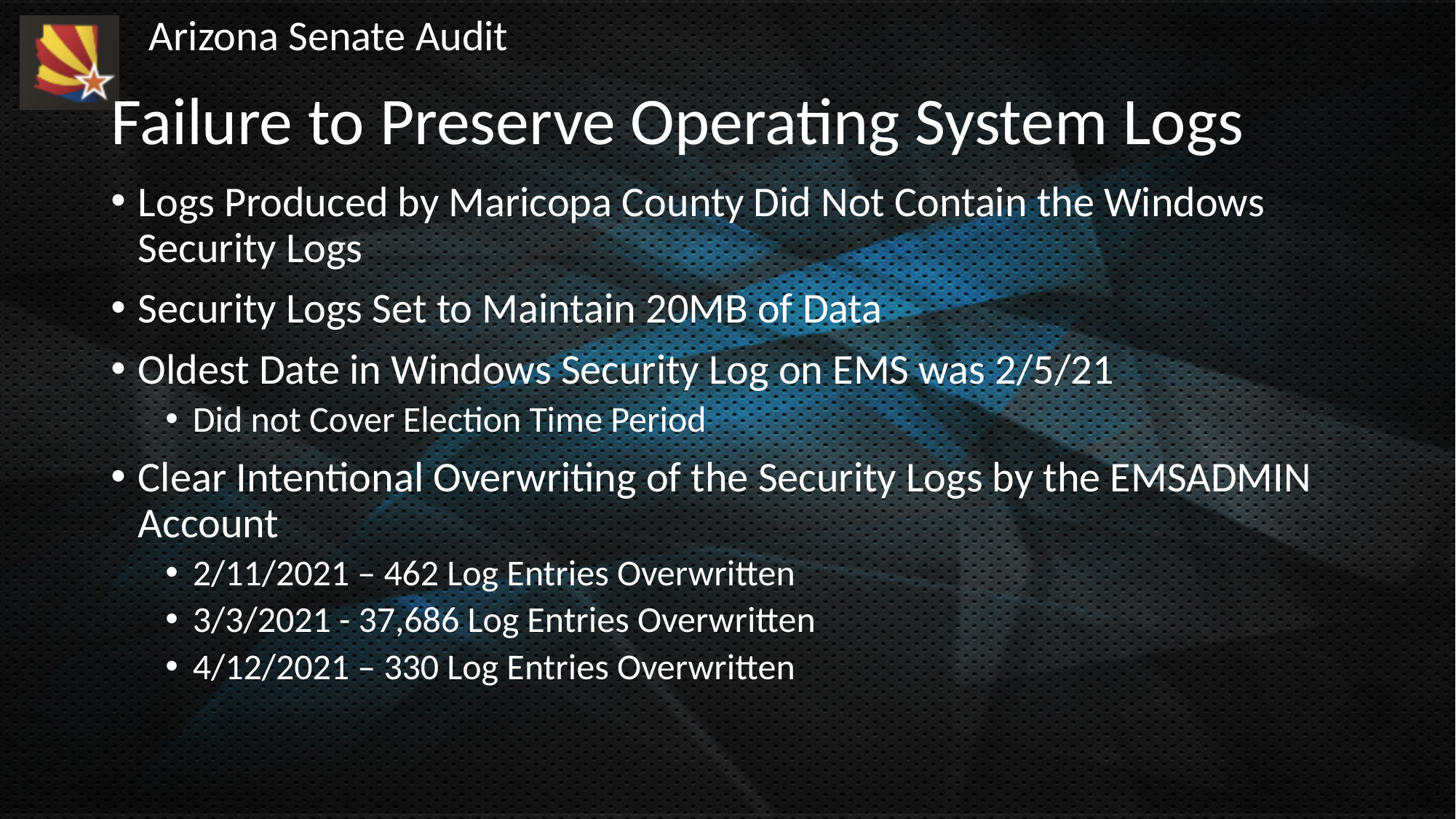

# Failure to Preserve Operating System Logs
Logs Produced by Maricopa County Did Not Contain the Windows Security Logs
Security Logs Set to Maintain 20MB of Data
Oldest Date in Windows Security Log on EMS was 2/5/21
Did not Cover Election Time Period
Clear Intentional Overwriting of the Security Logs by the EMSADMIN Account
2/11/2021 – 462 Log Entries Overwritten
3/3/2021 - 37,686 Log Entries Overwritten
4/12/2021 – 330 Log Entries Overwritten